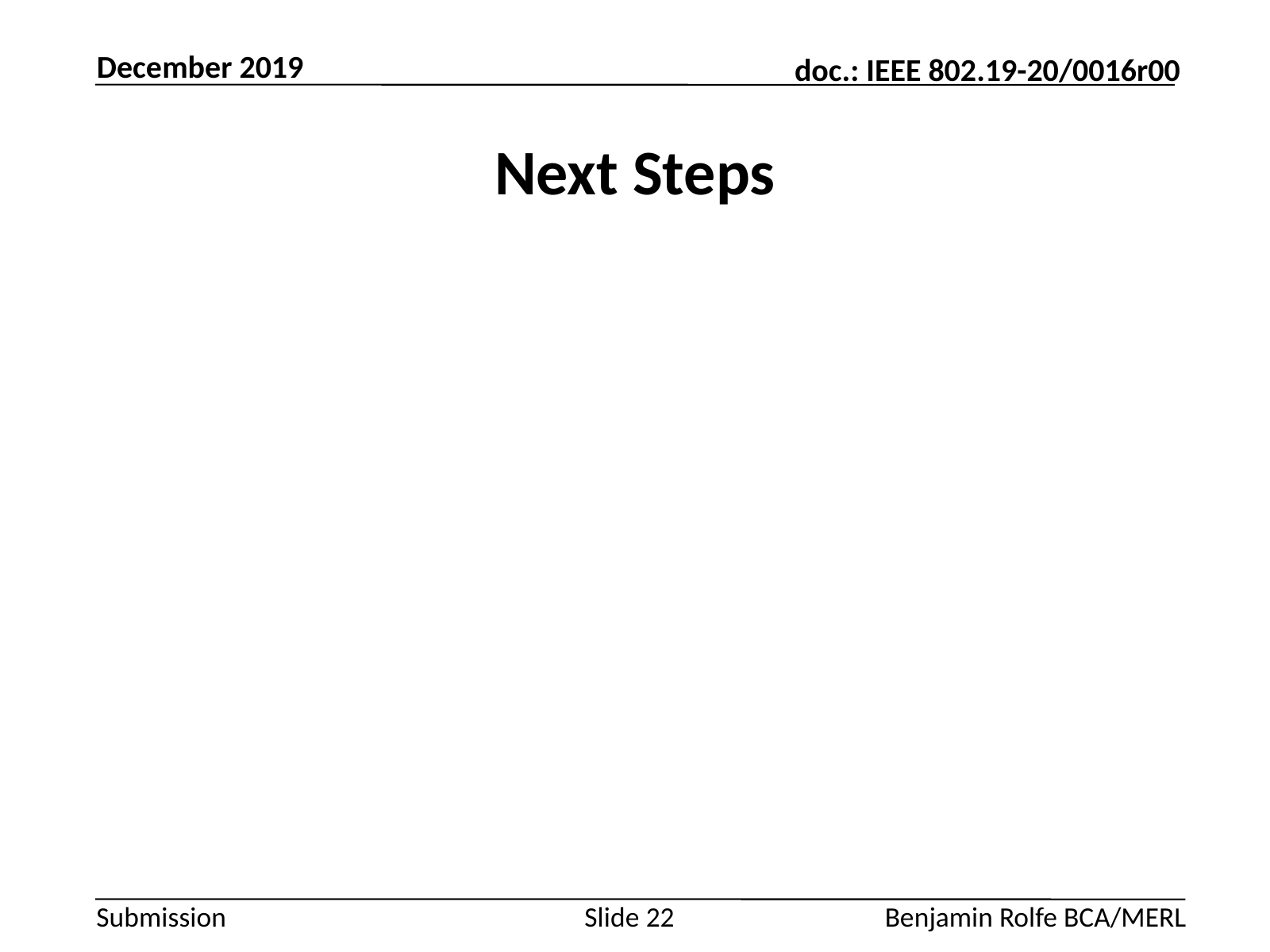

December 2019
# Next Steps

Slide 22
Benjamin Rolfe BCA/MERL